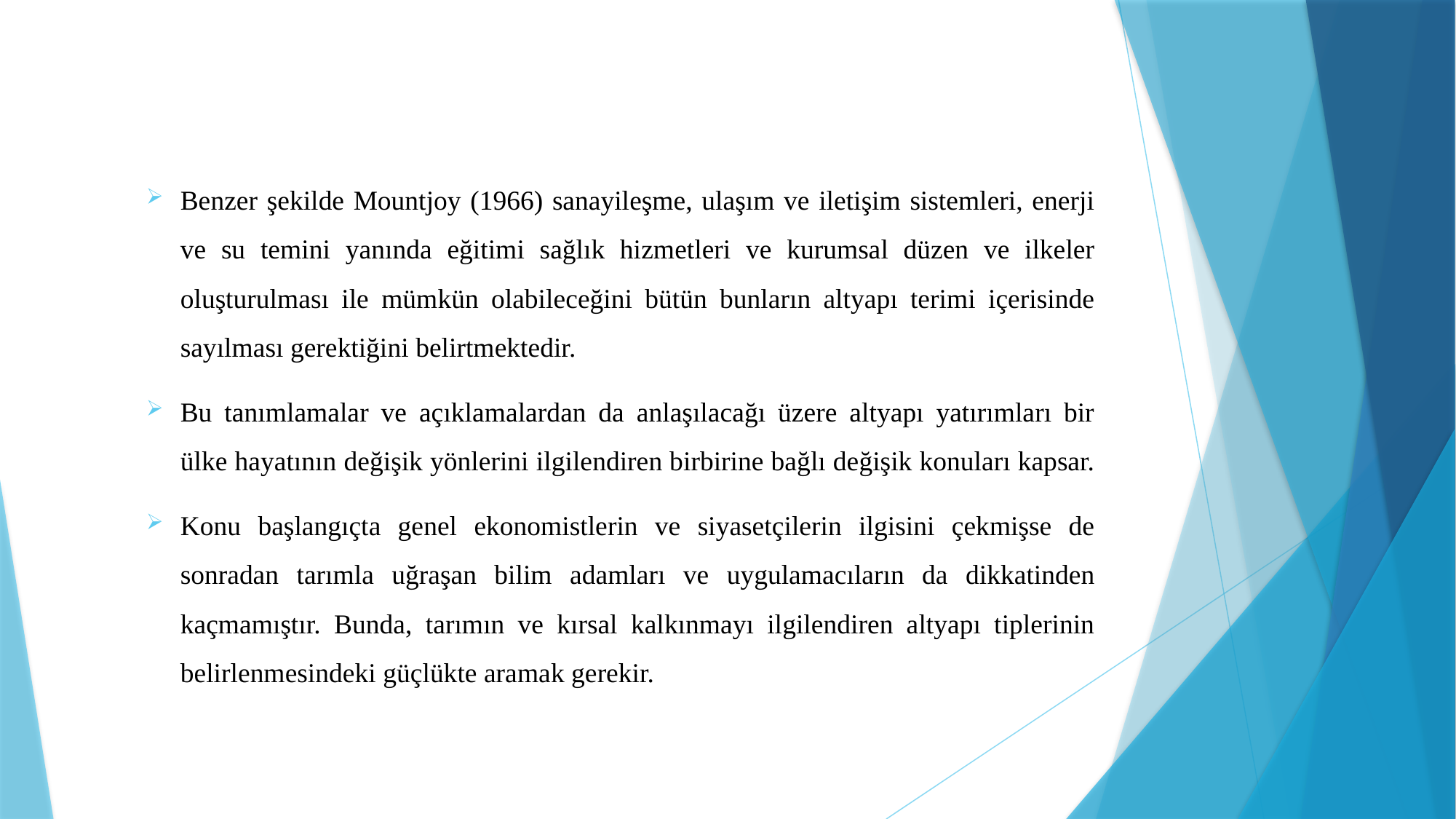

Benzer şekilde Mountjoy (1966) sanayileşme, ulaşım ve iletişim sistemleri, enerji ve su temini yanında eğitimi sağlık hizmetleri ve kurumsal düzen ve ilkeler oluşturulması ile mümkün olabileceğini bütün bunların altyapı terimi içerisinde sayılması gerektiğini belirtmektedir.
Bu tanımlamalar ve açıklamalardan da anlaşılacağı üzere altyapı yatırımları bir ülke hayatının değişik yönlerini ilgilendiren birbirine bağlı değişik konuları kapsar.
Konu başlangıçta genel ekonomistlerin ve siyasetçilerin ilgisini çekmişse de sonradan tarımla uğraşan bilim adamları ve uygulamacıların da dikkatinden kaçmamıştır. Bunda, tarımın ve kırsal kalkınmayı ilgilendiren altyapı tiplerinin belirlenmesindeki güçlükte aramak gerekir.